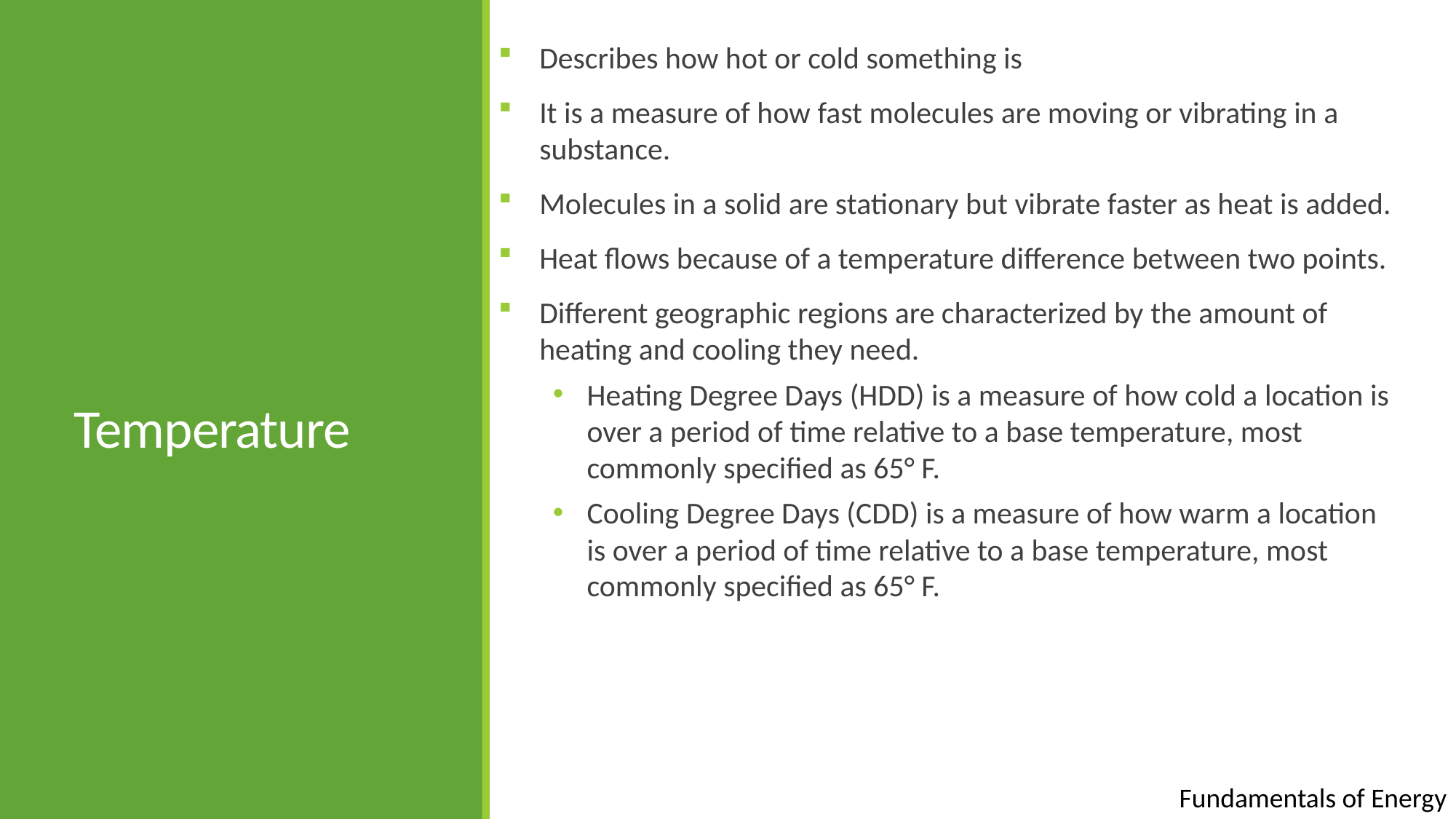

Describes how hot or cold something is
It is a measure of how fast molecules are moving or vibrating in a substance.
Molecules in a solid are stationary but vibrate faster as heat is added.
Heat flows because of a temperature difference between two points.
Different geographic regions are characterized by the amount of heating and cooling they need.
Heating Degree Days (HDD) is a measure of how cold a location is over a period of time relative to a base temperature, most commonly specified as 65° F.
Cooling Degree Days (CDD) is a measure of how warm a location is over a period of time relative to a base temperature, most commonly specified as 65° F.

# Temperature